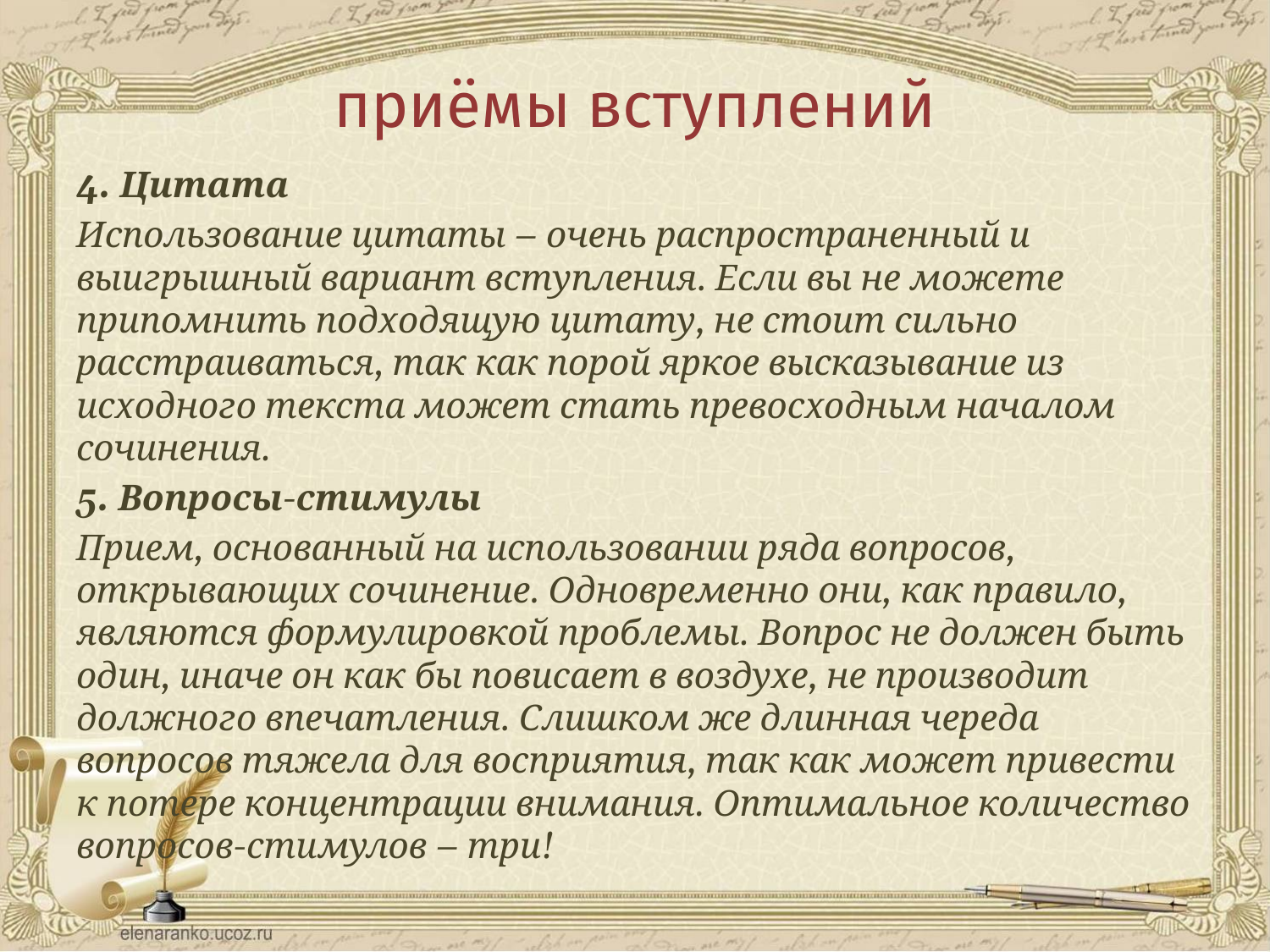

# приёмы вступлений
4. Цитата
Использование цитаты – очень распространенный и выигрышный вариант вступления. Если вы не можете припомнить подходящую цитату, не стоит сильно расстраиваться, так как порой яркое высказывание из исходного текста может стать превосходным началом сочинения.
5. Вопросы-стимулы
Прием, основанный на использовании ряда вопросов, открывающих сочинение. Одновременно они, как правило, являются формулировкой проблемы. Вопрос не должен быть один, иначе он как бы повисает в воздухе, не производит должного впечатления. Слишком же длинная череда вопросов тяжела для восприятия, так как может привести к потере концентрации внимания. Оптимальное количество вопросов-стимулов – три!